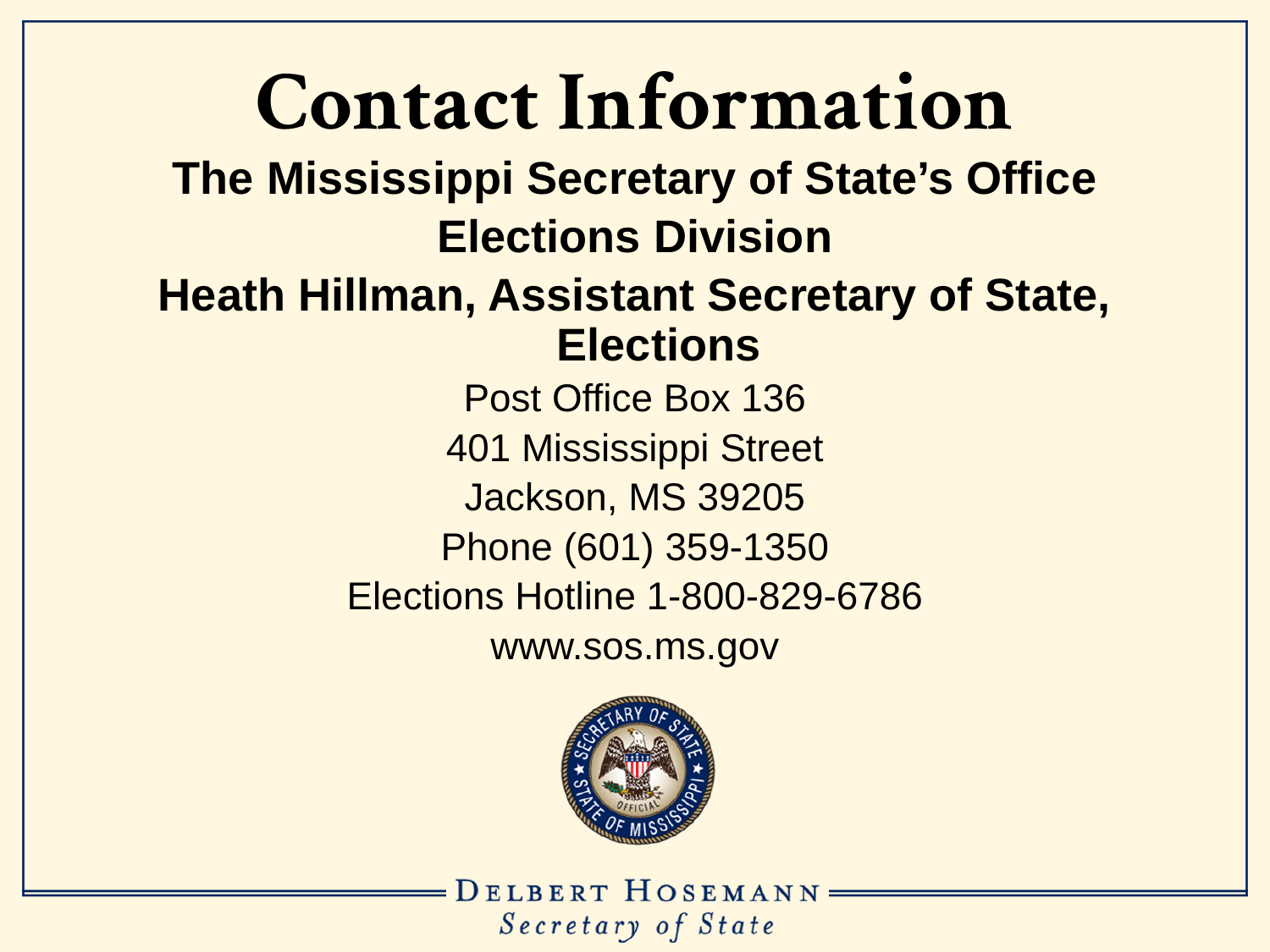

# Contact Information
The Mississippi Secretary of State’s Office
Elections Division
Heath Hillman, Assistant Secretary of State, Elections
Post Office Box 136
401 Mississippi Street
Jackson, MS 39205
Phone (601) 359-1350
Elections Hotline 1-800-829-6786
www.sos.ms.gov